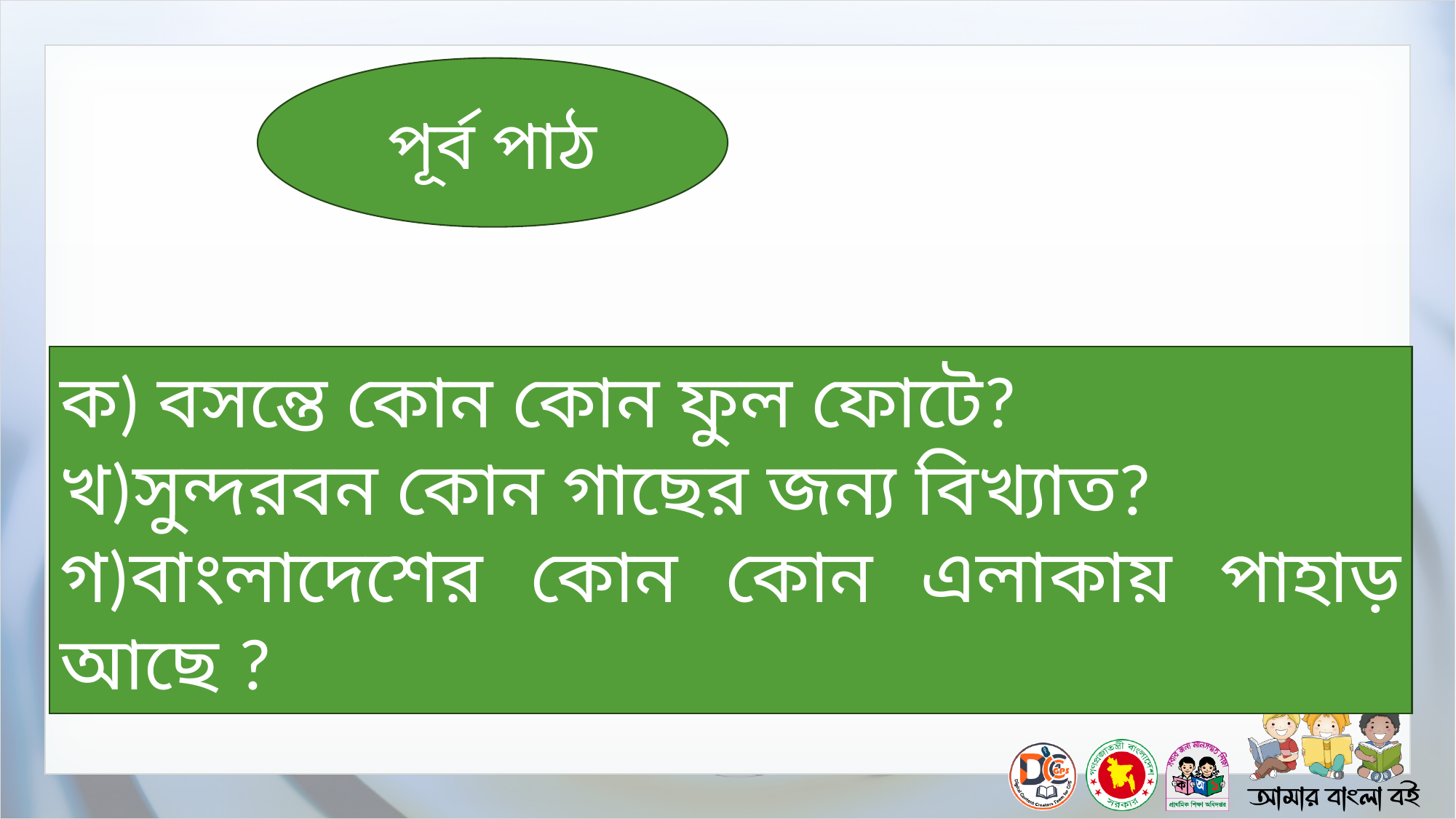

পূর্ব পাঠ
ক) বসন্তে কোন কোন ফুল ফোটে?
খ)সুন্দরবন কোন গাছের জন্য বিখ্যাত?
গ)বাংলাদেশের কোন কোন এলাকায় পাহাড় আছে ?